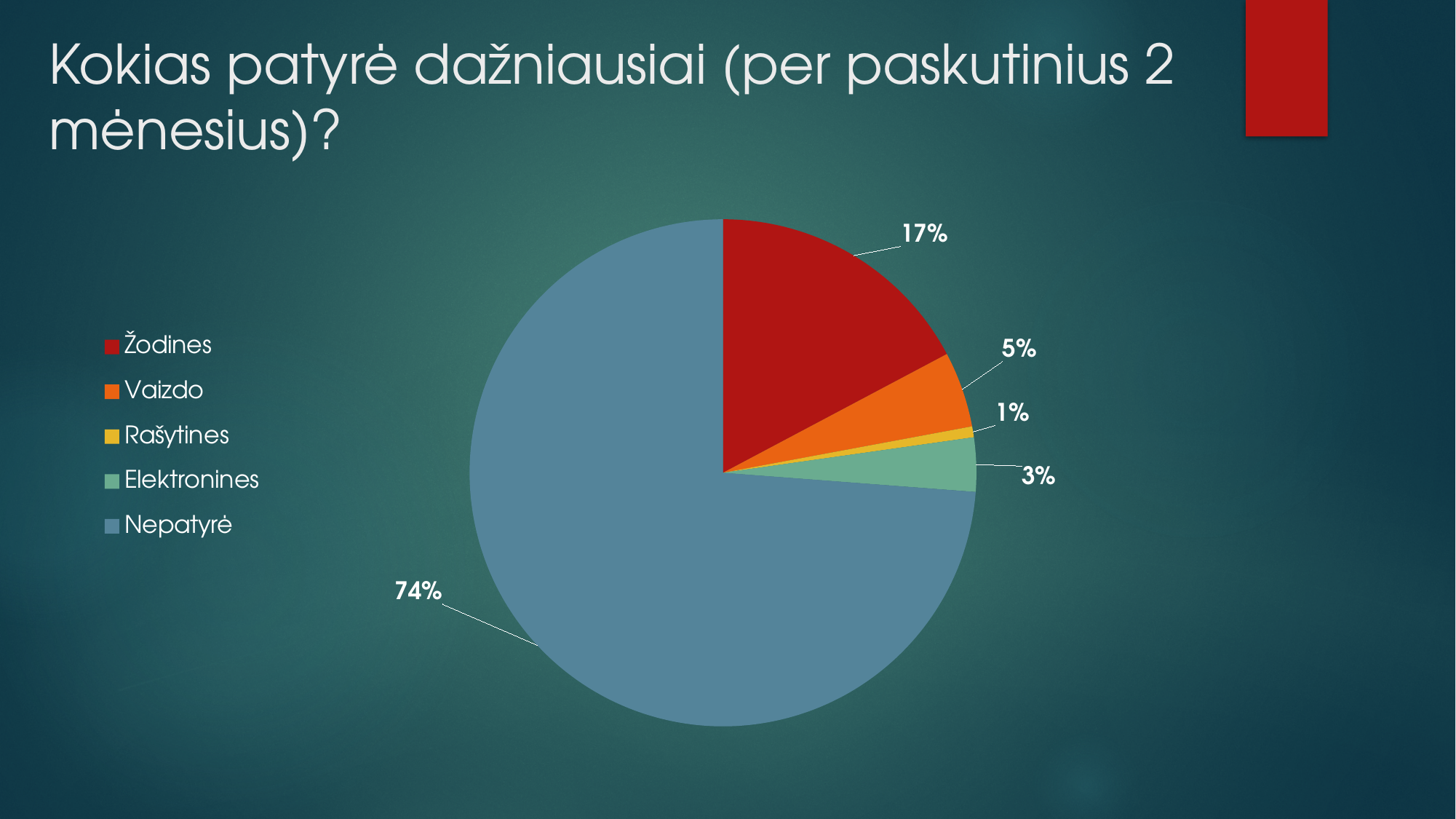

# Kokias patyrė dažniausiai (per paskutinius 2 mėnesius)?

### Chart

| Category |   Stulpelis1 |
|---|---|
| Žodines | 25.0 |
| Vaizdo | 7.0 |
| Rašytines | 1.0 |
| Elektronines | 5.0 |
| Nepatyrė | 107.0 |